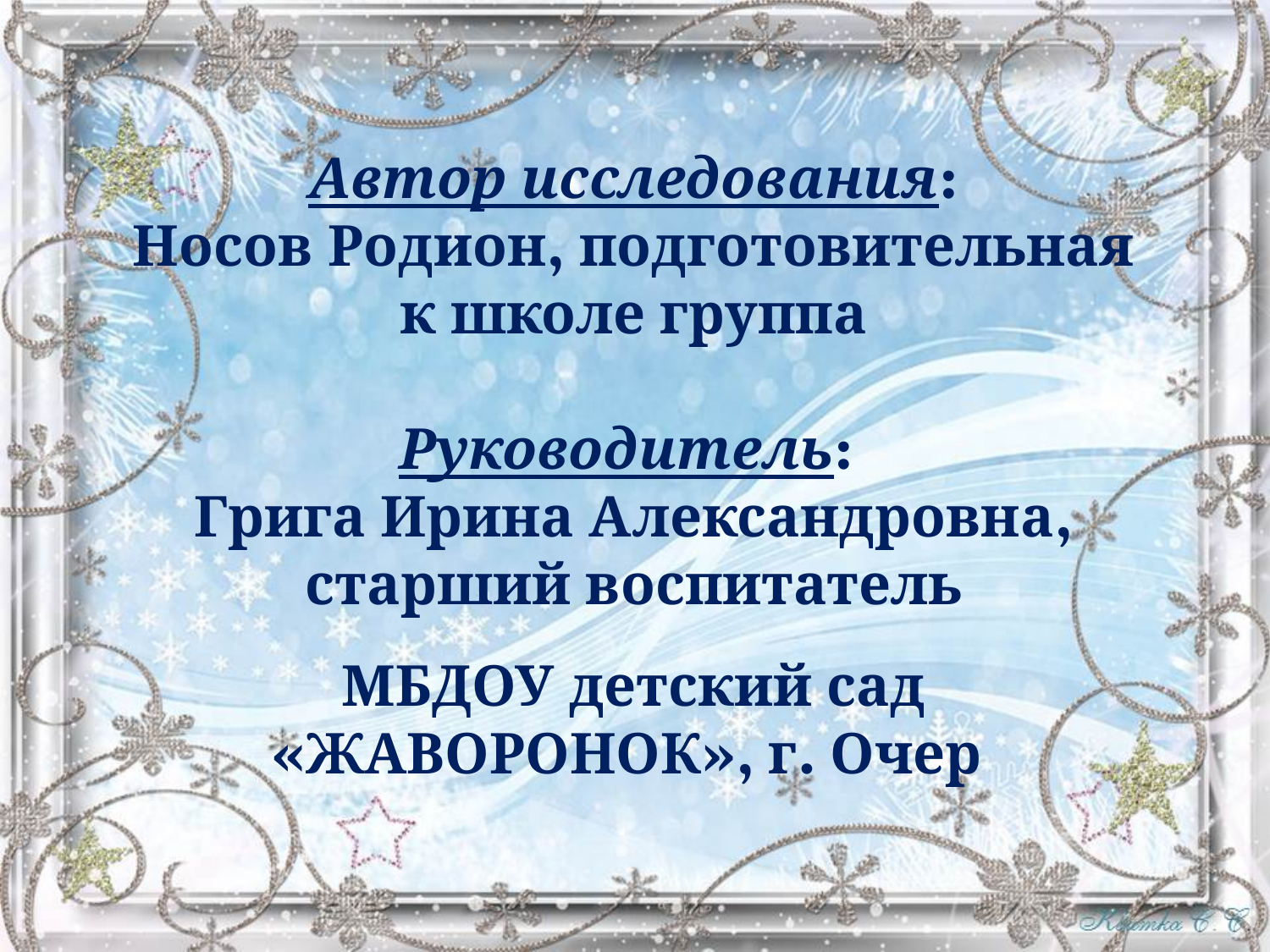

Автор исследования:
Носов Родион, подготовительная к школе группа

Руководитель:
Грига Ирина Александровна,
старший воспитатель

МБДОУ детский сад «ЖАВОРОНОК», г. Очер